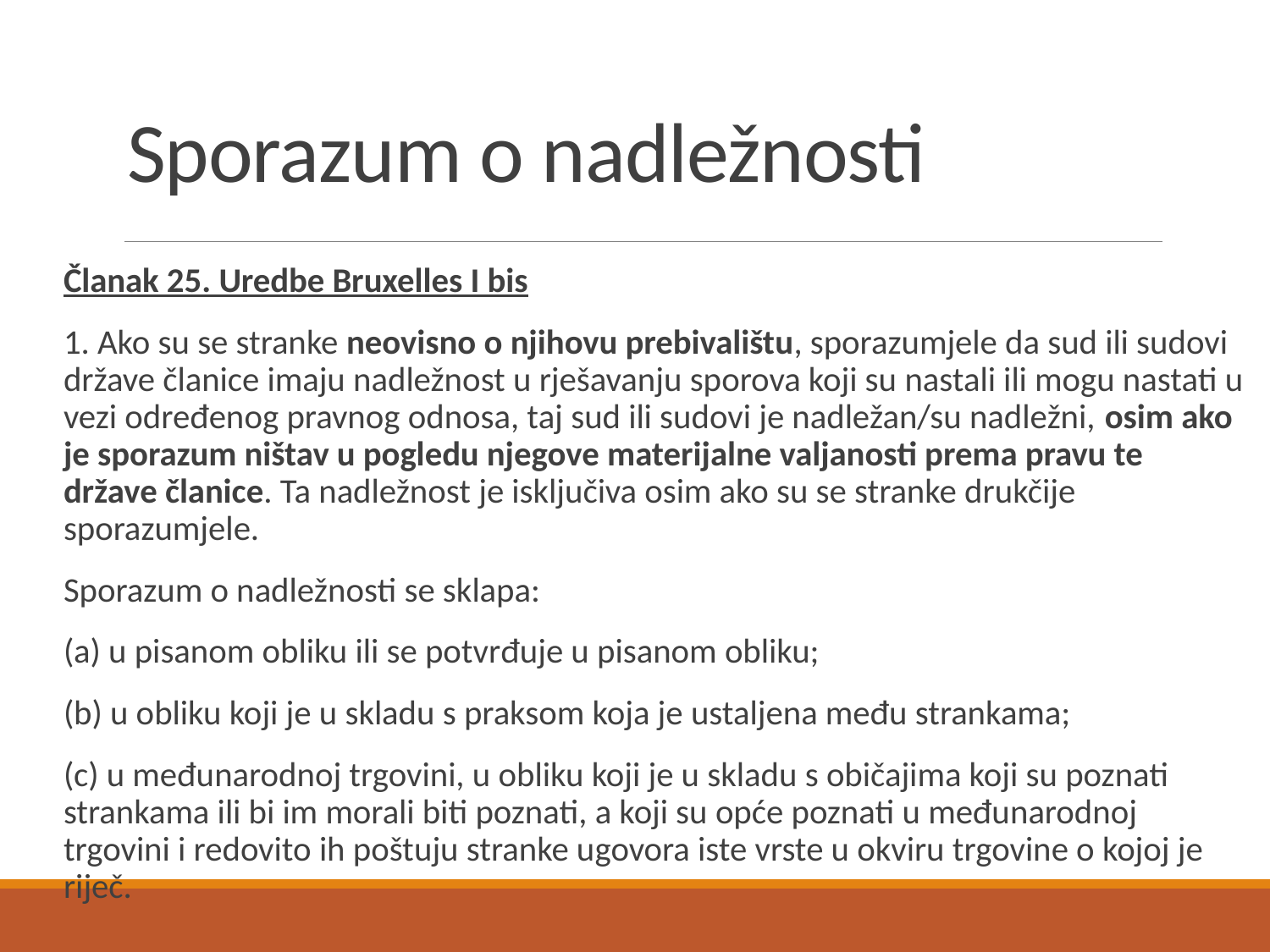

# Sporazum o nadležnosti
Članak 25. Uredbe Bruxelles I bis
1. Ako su se stranke neovisno o njihovu prebivalištu, sporazumjele da sud ili sudovi države članice imaju nadležnost u rješavanju sporova koji su nastali ili mogu nastati u vezi određenog pravnog odnosa, taj sud ili sudovi je nadležan/su nadležni, osim ako je sporazum ništav u pogledu njegove materijalne valjanosti prema pravu te države članice. Ta nadležnost je isključiva osim ako su se stranke drukčije sporazumjele.
Sporazum o nadlež­nosti se sklapa:
(a) u pisanom obliku ili se potvrđuje u pisanom obliku;
(b) u obliku koji je u skladu s praksom koja je ustaljena među strankama;
(c) u međunarodnoj trgovini, u obliku koji je u skladu s običajima koji su poznati strankama ili bi im morali biti poznati, a koji su opće poznati u međunarodnoj trgovini i redovito ih poštuju stranke ugovora iste vrste u okviru trgovine o kojoj je riječ.